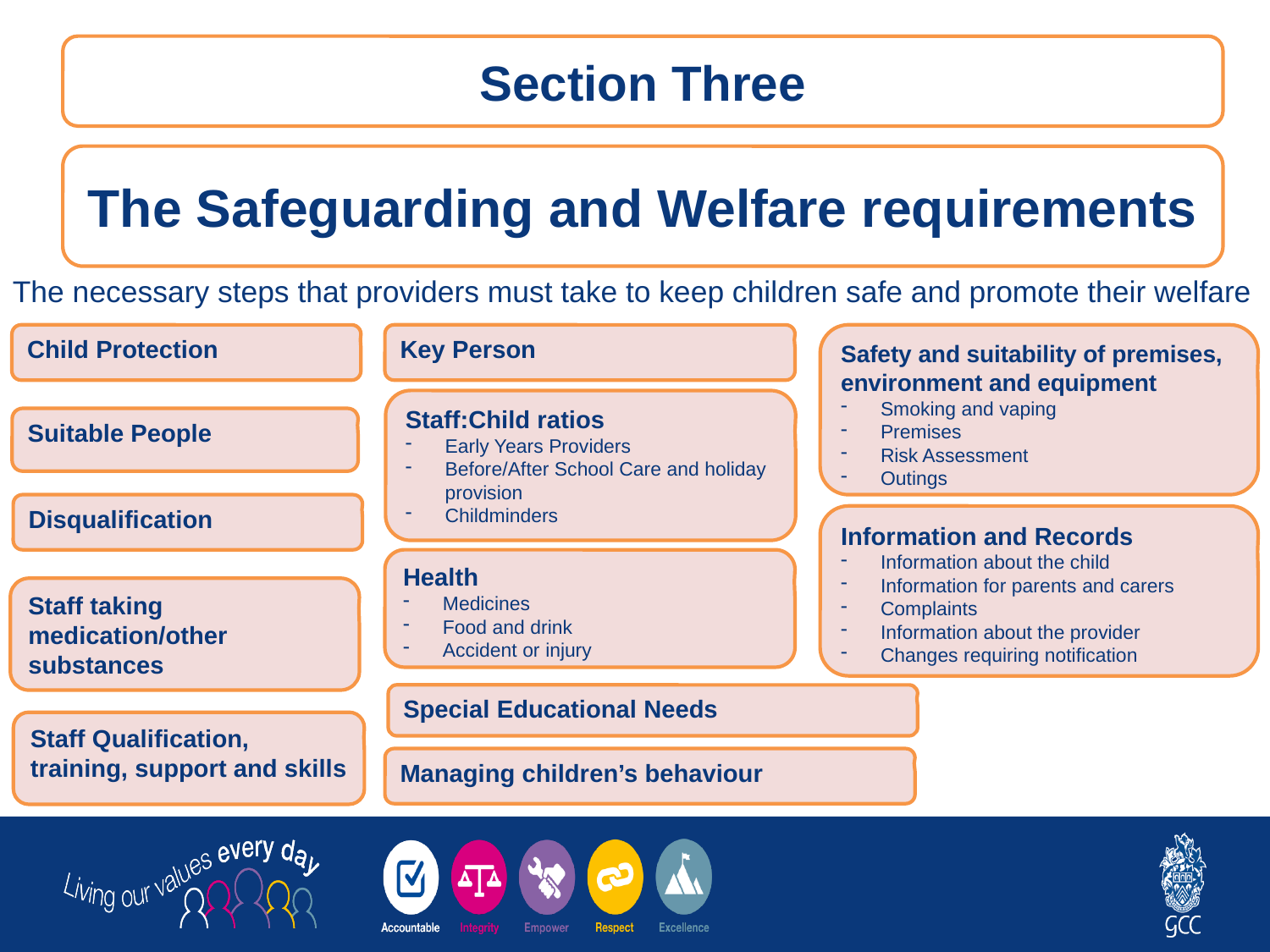

Section Three
The Safeguarding and Welfare requirements
The necessary steps that providers must take to keep children safe and promote their welfare

Child Protection
Key Person
Safety and suitability of premises, environment and equipment
Smoking and vaping
Premises
Risk Assessment
Outings
Staff:Child ratios
Early Years Providers
Before/After School Care and holiday provision
Childminders
Suitable People
Disqualification
Information and Records
Information about the child
Information for parents and carers
Complaints
Information about the provider
Changes requiring notification
Health
Medicines
Food and drink
Accident or injury

Staff taking medication/other substances
Special Educational Needs
Staff Qualification, training, support and skills
Managing children’s behaviour